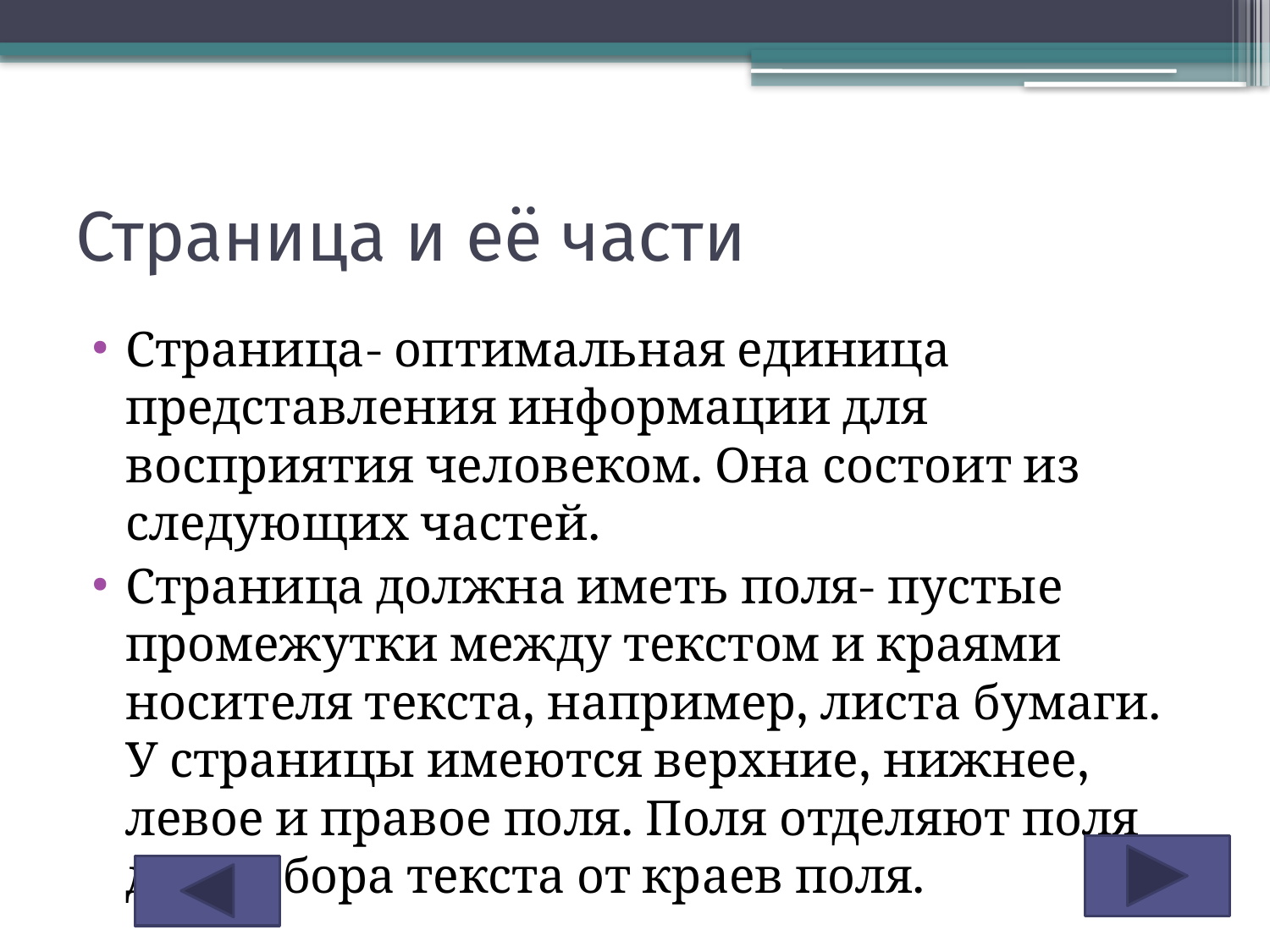

# Страница и её части
Страница- оптимальная единица представления информации для восприятия человеком. Она состоит из следующих частей.
Страница должна иметь поля- пустые промежутки между текстом и краями носителя текста, например, листа бумаги. У страницы имеются верхние, нижнее, левое и правое поля. Поля отделяют поля для набора текста от краев поля.